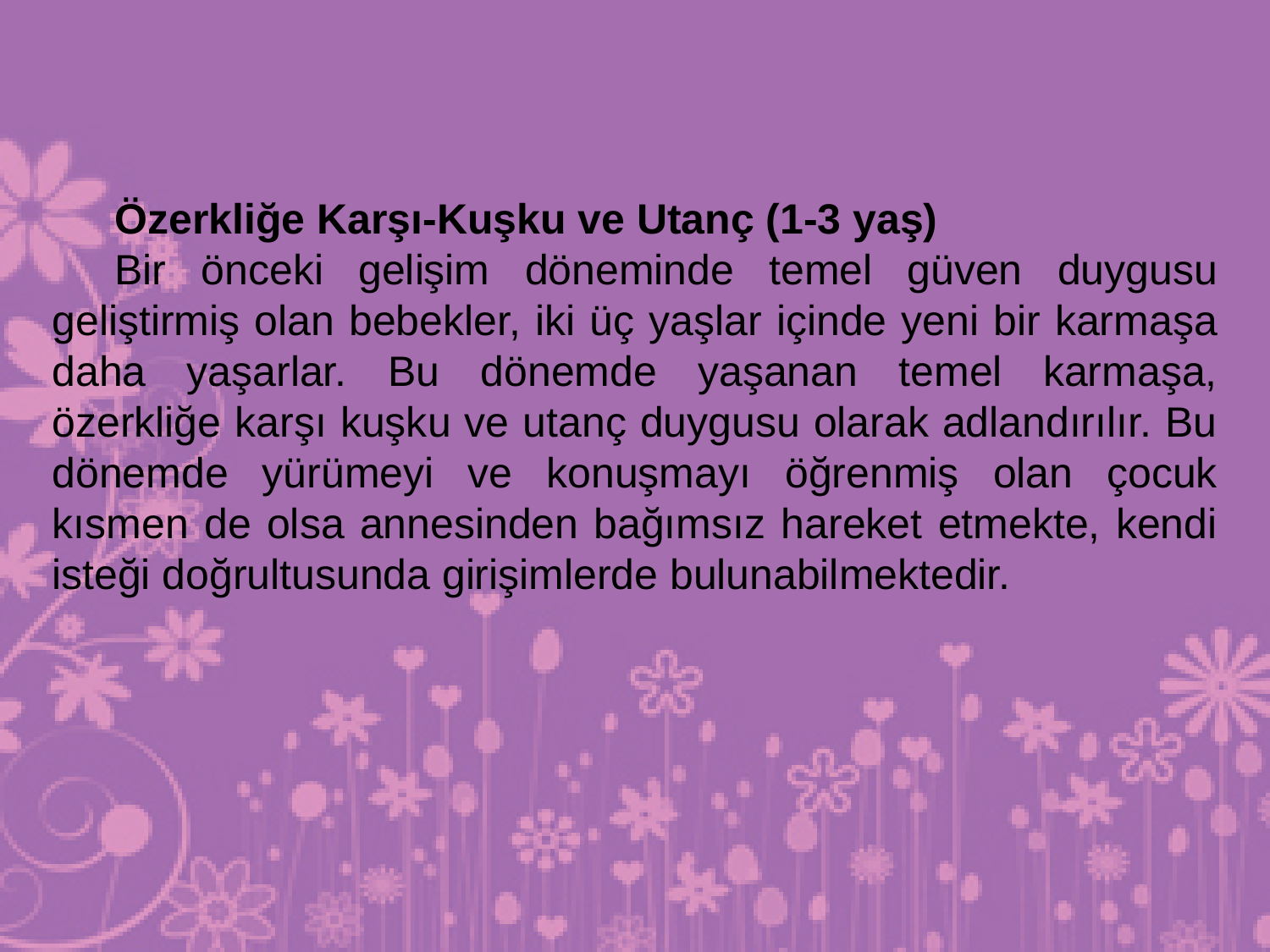

Özerkliğe Karşı-Kuşku ve Utanç (1-3 yaş)
Bir önceki gelişim döneminde temel güven duygusu geliştirmiş olan bebekler, iki üç yaşlar içinde yeni bir karmaşa daha yaşarlar. Bu dönemde yaşanan temel karmaşa, özerkliğe karşı kuşku ve utanç duygusu olarak adlandırılır. Bu dönemde yürümeyi ve konuşmayı öğrenmiş olan çocuk kısmen de olsa annesinden bağımsız hareket etmekte, kendi isteği doğrultusunda girişimlerde bulunabilmektedir.